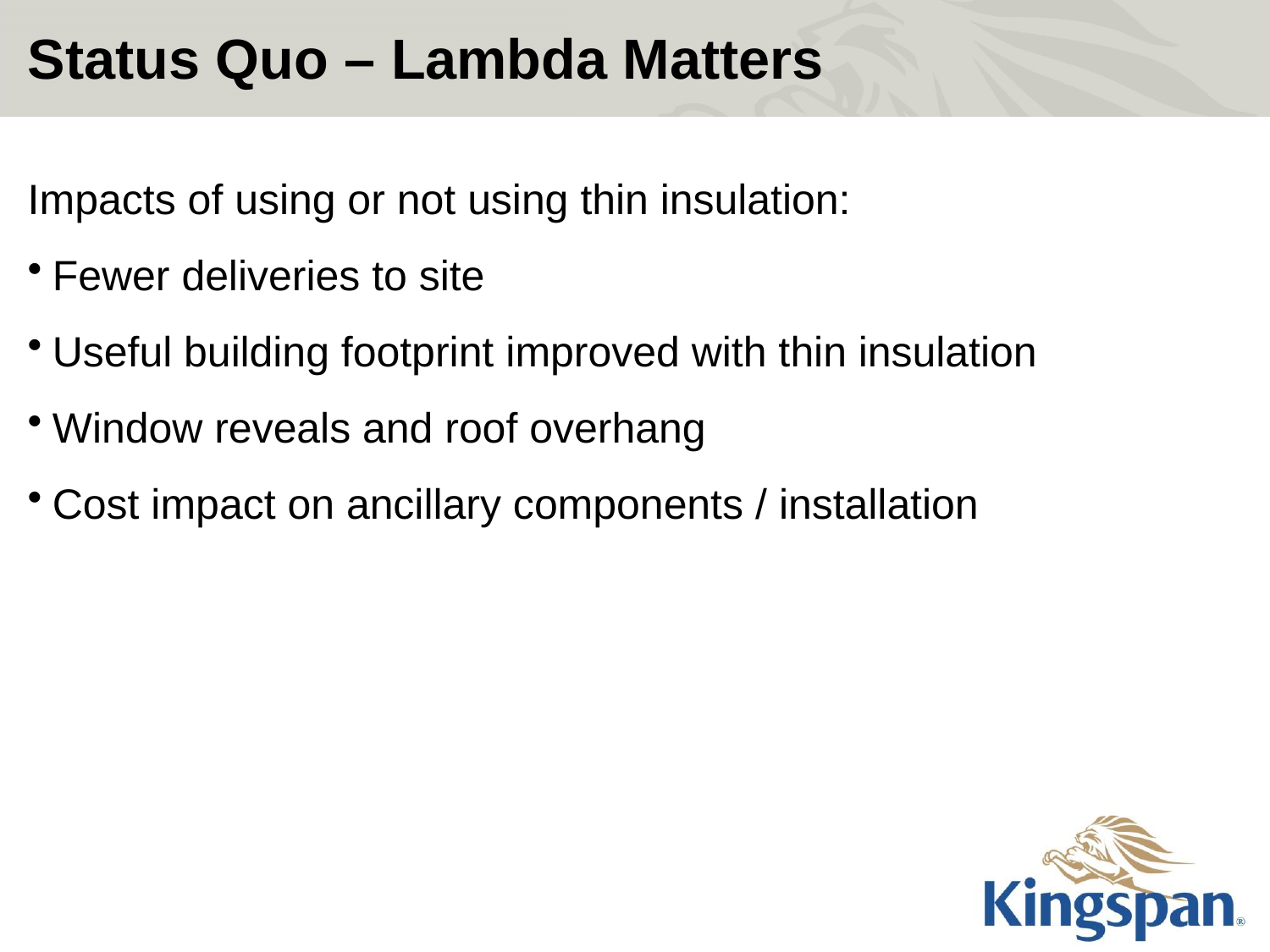

# Status Quo – Lambda Matters
Impacts of using or not using thin insulation:
Fewer deliveries to site
Useful building footprint improved with thin insulation
Window reveals and roof overhang
Cost impact on ancillary components / installation